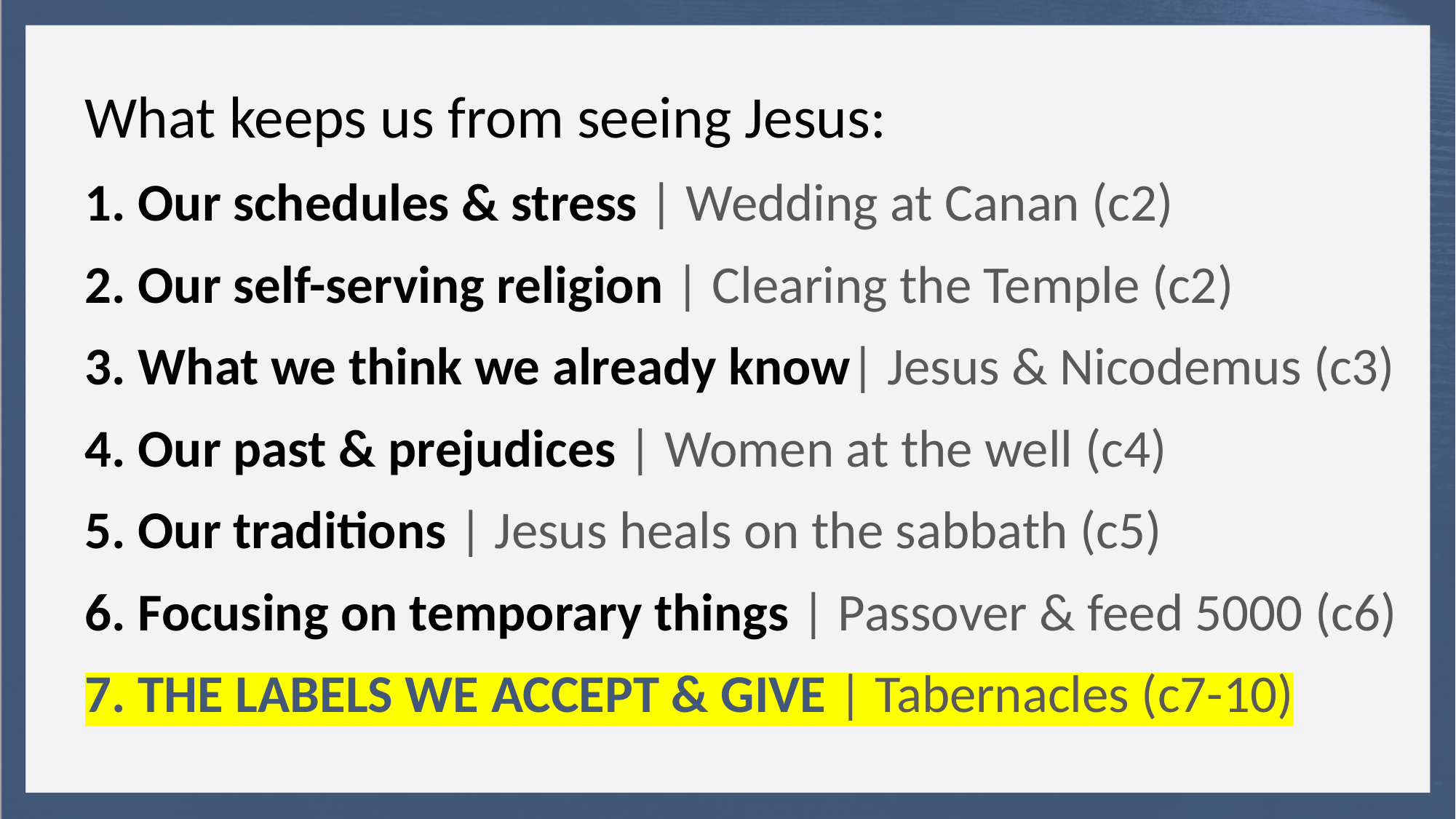

What keeps us from seeing Jesus:

1. Our schedules & stress | Wedding at Canan (c2)
2. Our self-serving religion | Clearing the Temple (c2)
3. What we think we already know| Jesus & Nicodemus (c3)
4. Our past & prejudices | Women at the well (c4)
5. Our traditions | Jesus heals on the sabbath (c5)
6. Focusing on temporary things | Passover & feed 5000 (c6)
7. THE LABELS WE ACCEPT & GIVE | Tabernacles (c7-10)